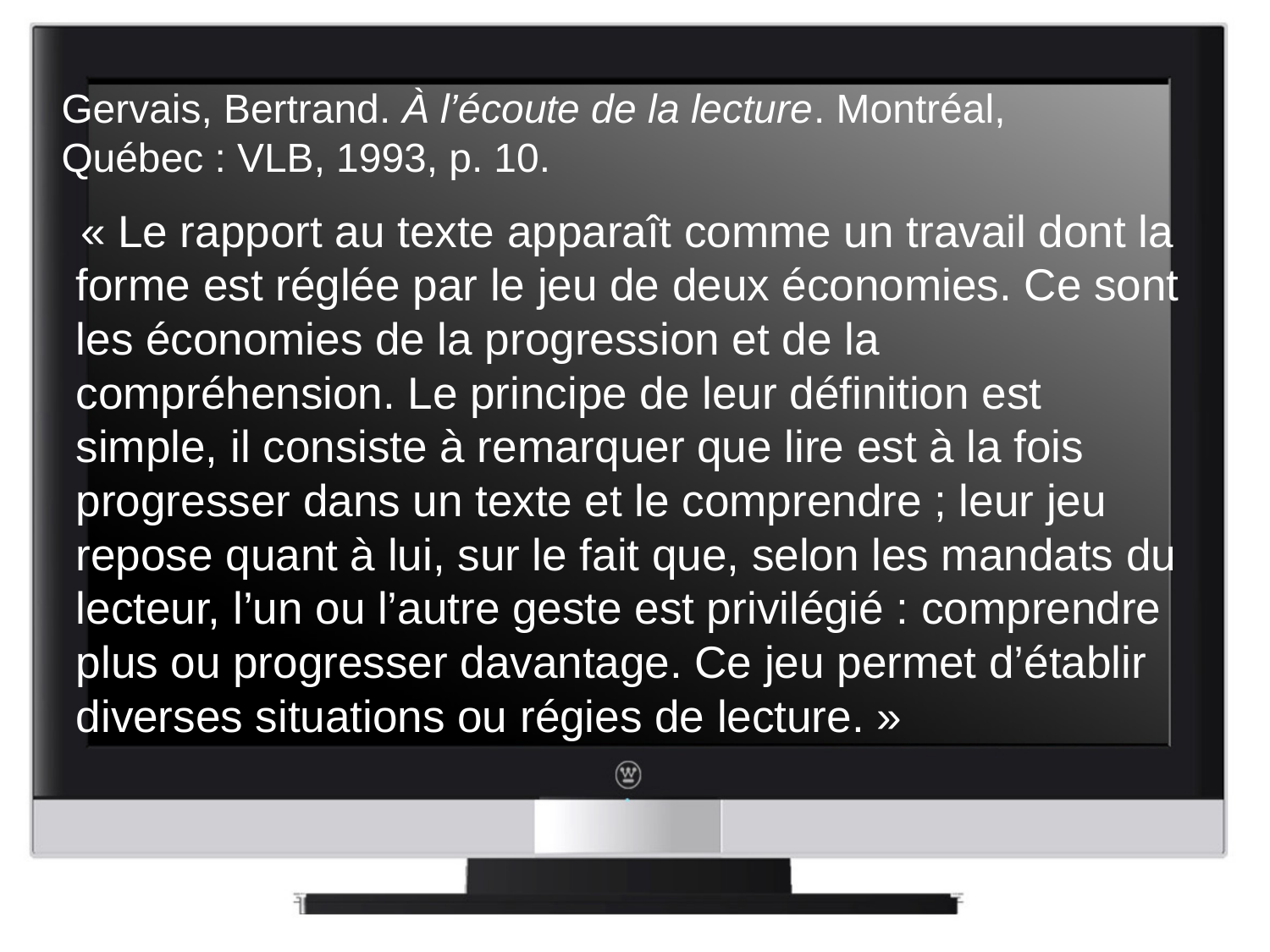

# Gervais, Bertrand. À l’écoute de la lecture. Montréal, Québec : VLB, 1993, p. 10.
« Le rapport au texte apparaît comme un travail dont la forme est réglée par le jeu de deux économies. Ce sont les économies de la progression et de la compréhension. Le principe de leur définition est simple, il consiste à remarquer que lire est à la fois progresser dans un texte et le comprendre ; leur jeu repose quant à lui, sur le fait que, selon les mandats du lecteur, l’un ou l’autre geste est privilégié : comprendre plus ou progresser davantage. Ce jeu permet d’établir diverses situations ou régies de lecture. »